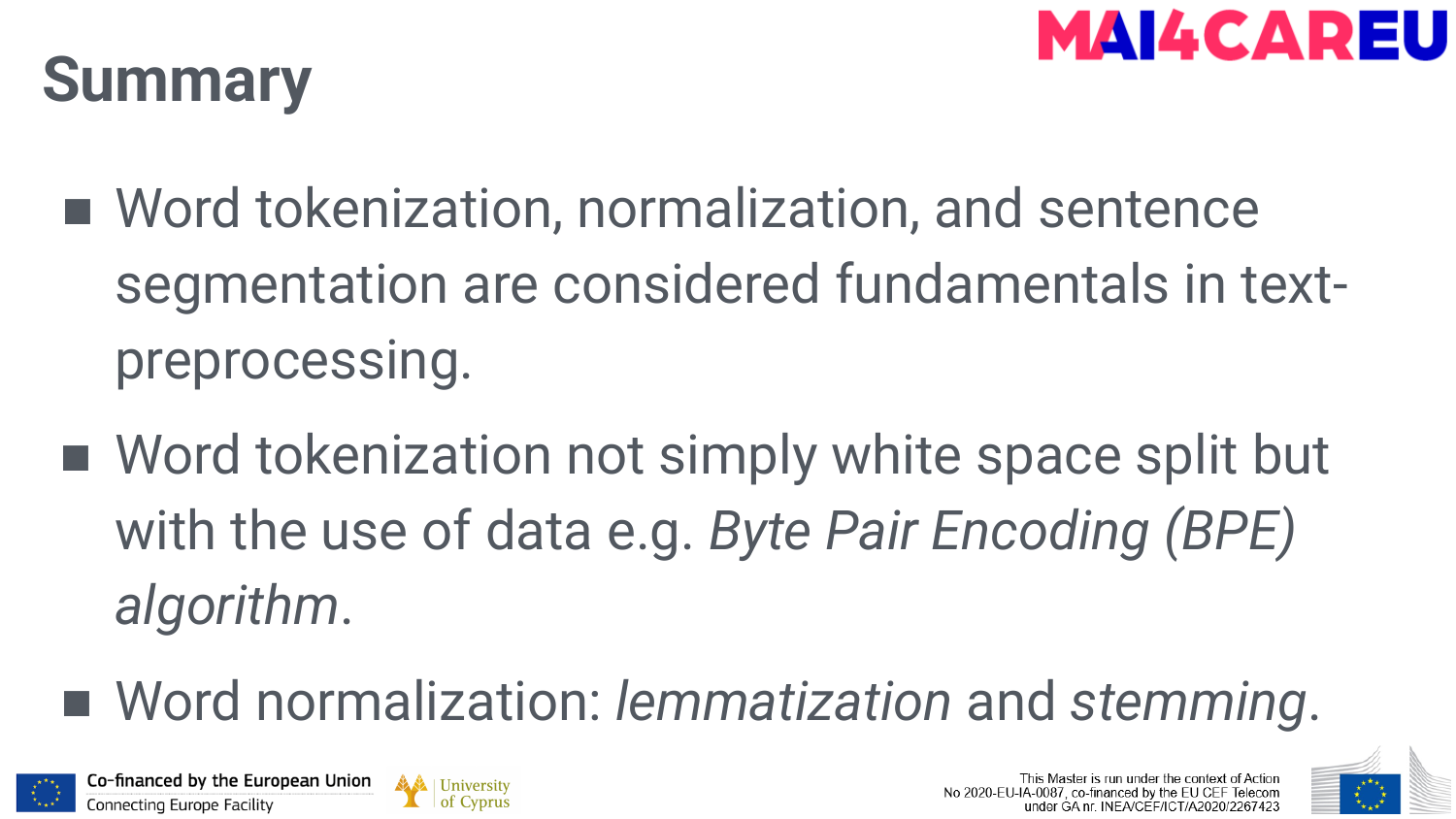

# Summary
Word tokenization, normalization, and sentence segmentation are considered fundamentals in text-preprocessing.
Word tokenization not simply white space split but with the use of data e.g. Byte Pair Encoding (BPE) algorithm.
Word normalization: lemmatization and stemming.